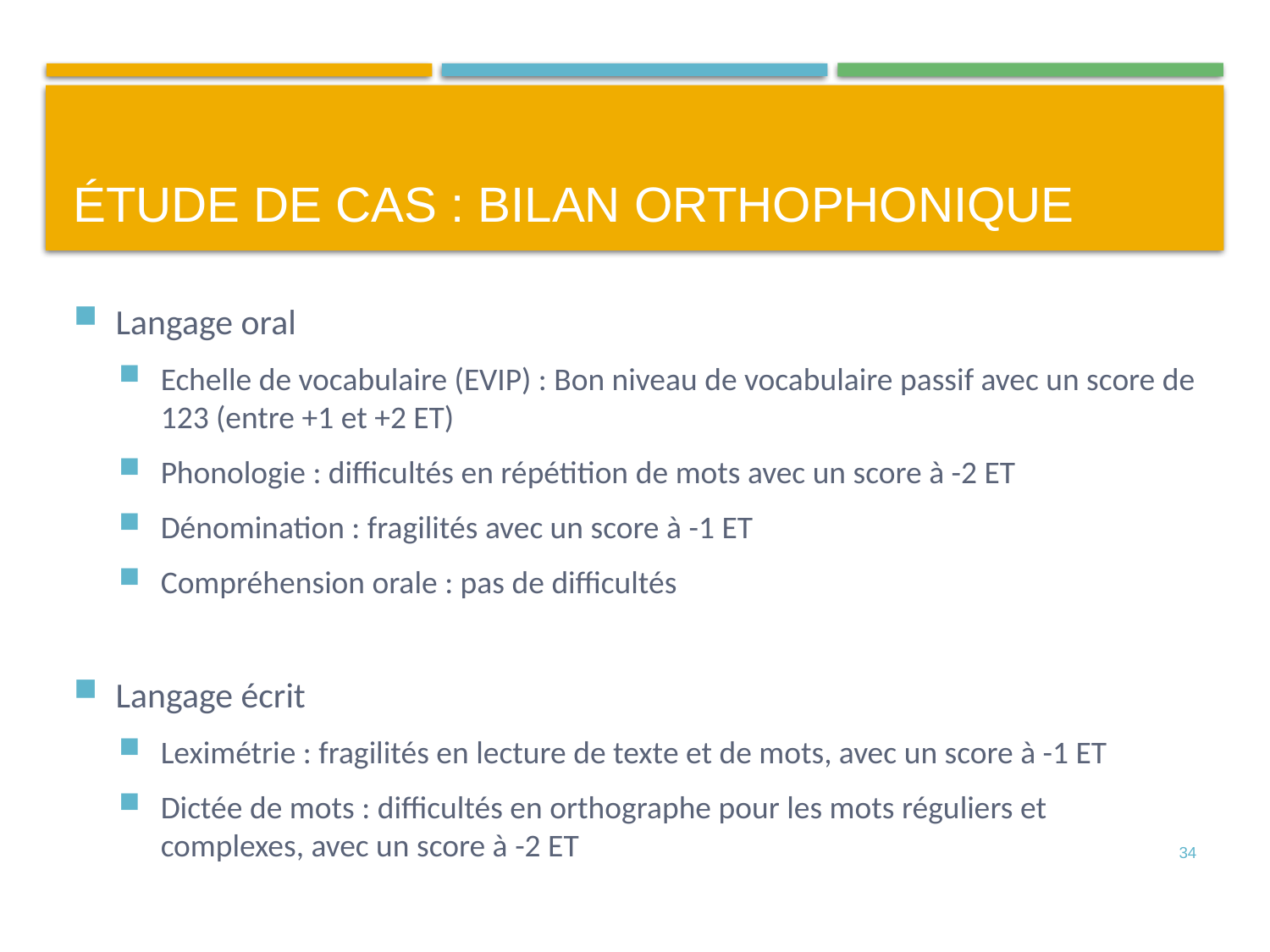

# Étude de cas : Bilan orthophonique
Langage oral
Echelle de vocabulaire (EVIP) : Bon niveau de vocabulaire passif avec un score de 123 (entre +1 et +2 ET)
Phonologie : difficultés en répétition de mots avec un score à -2 ET
Dénomination : fragilités avec un score à -1 ET
Compréhension orale : pas de difficultés

Langage écrit
Leximétrie : fragilités en lecture de texte et de mots, avec un score à -1 ET
Dictée de mots : difficultés en orthographe pour les mots réguliers et complexes, avec un score à -2 ET
34